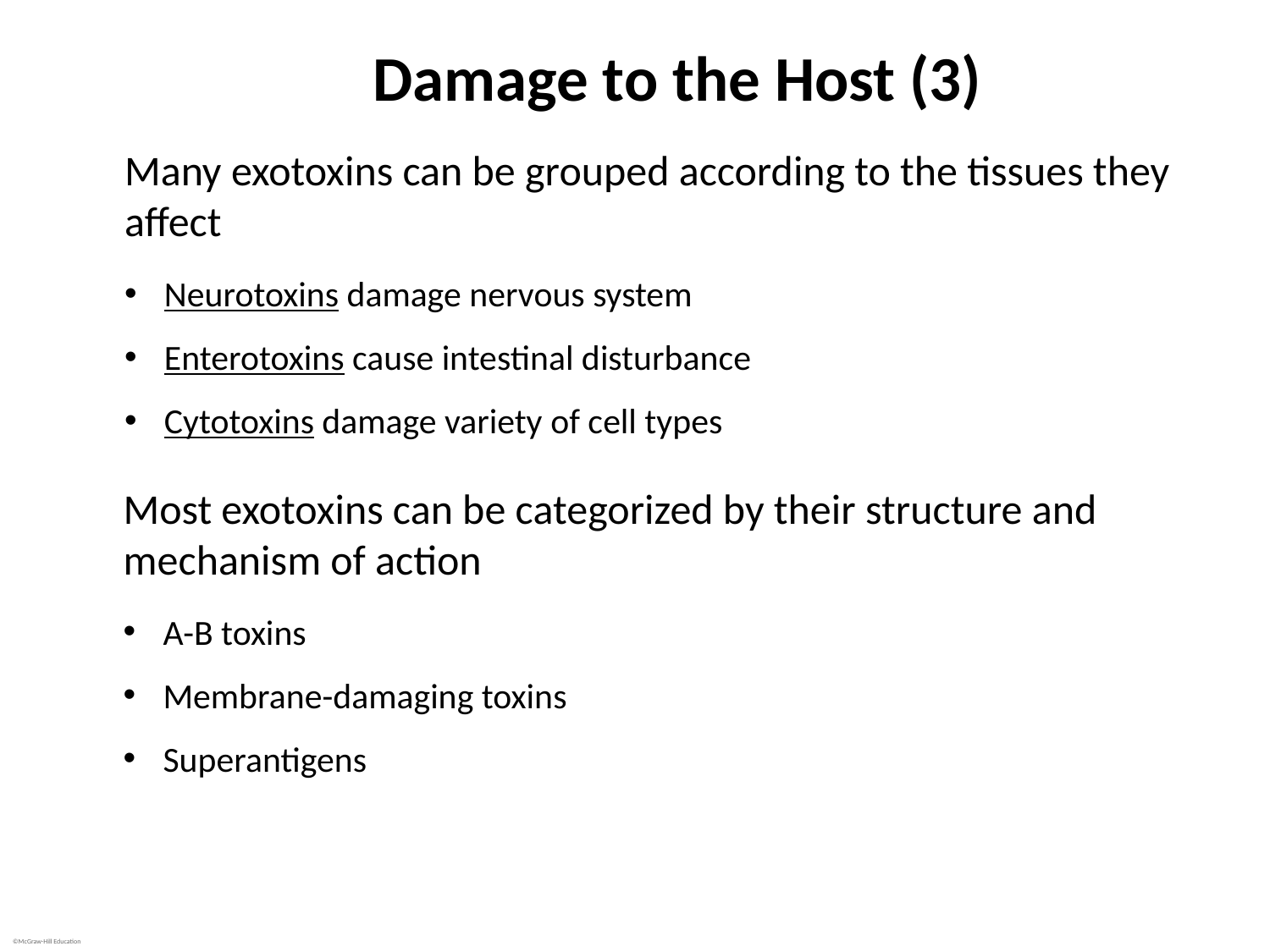

# Damage to the Host (3)
Many exotoxins can be grouped according to the tissues they affect
Neurotoxins damage nervous system
Enterotoxins cause intestinal disturbance
Cytotoxins damage variety of cell types
Most exotoxins can be categorized by their structure and mechanism of action
A-B toxins
Membrane-damaging toxins
Superantigens